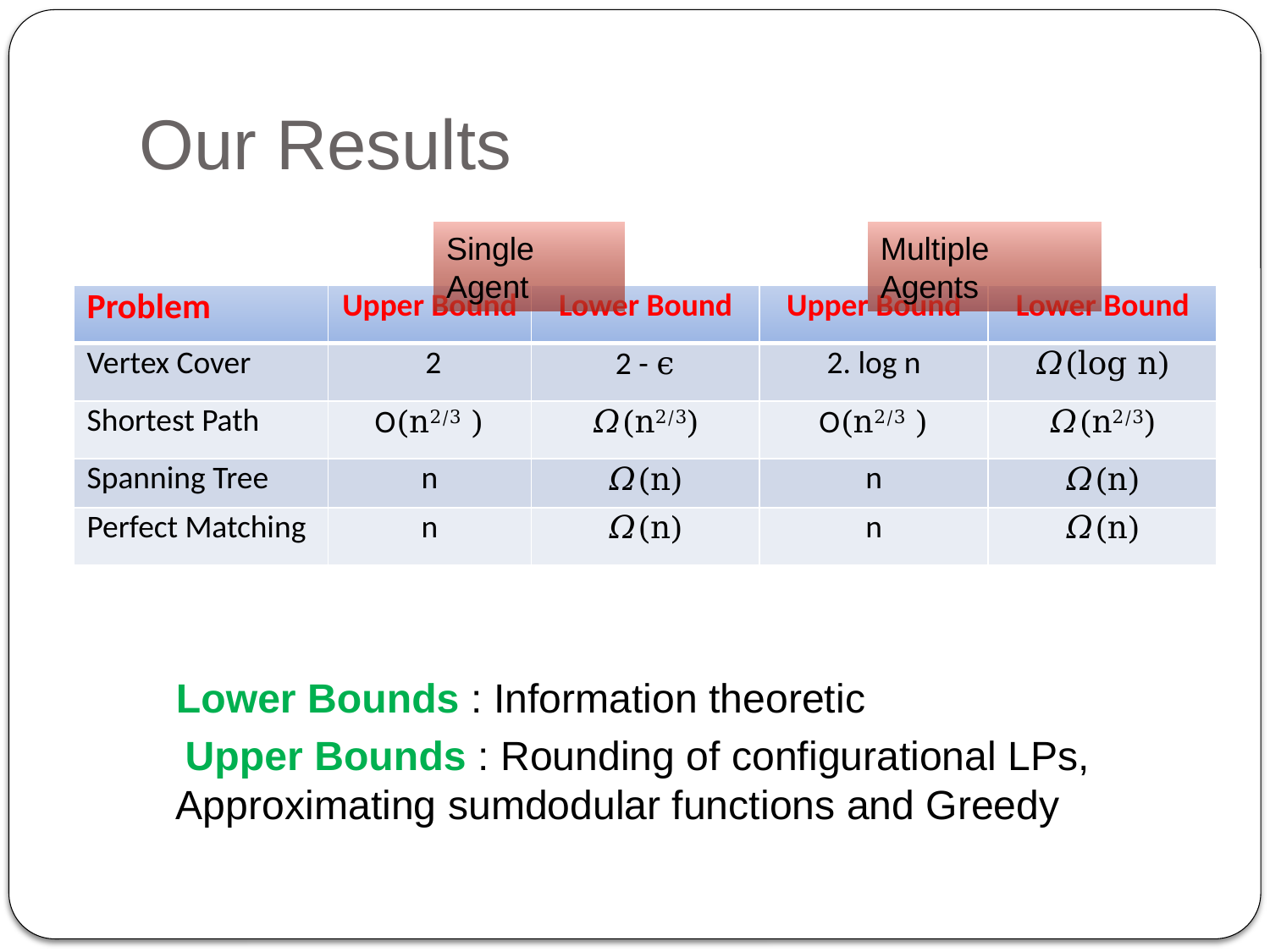

# Our Results

	Lower Bounds : Information theoretic
    Upper Bounds : Rounding of configurational LPs, Approximating sumdodular functions and Greedy
Single Agent
Multiple Agents
| Problem | Upper Bound | Lower Bound | Upper Bound | Lower Bound |
| --- | --- | --- | --- | --- |
| Vertex Cover | 2 | 2 - ϵ | 2. log n | 𝛺(log n) |
| Shortest Path | O(n2/3 ) | 𝛺(n2/3) | O(n2/3 ) | 𝛺(n2/3) |
| Spanning Tree | n | 𝛺(n) | n | 𝛺(n) |
| Perfect Matching | n | 𝛺(n) | n | 𝛺(n) |